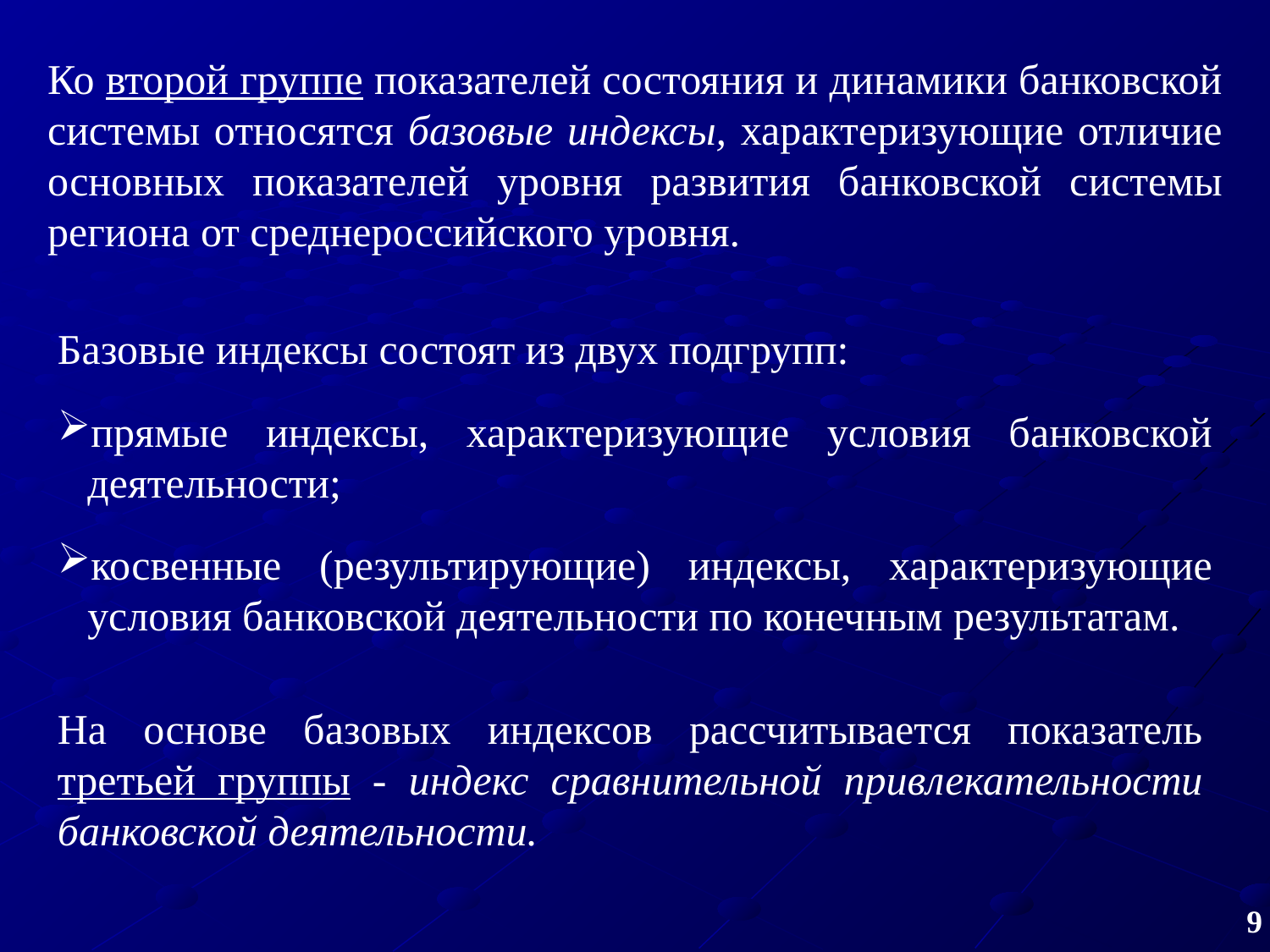

Ко второй группе показателей состояния и динамики банковской системы относятся базовые индексы, характеризующие отличие основных показателей уровня развития банковской системы региона от среднероссийского уровня.
Базовые индексы состоят из двух подгрупп:
прямые индексы, характеризующие условия банковской деятельности;
косвенные (результирующие) индексы, характеризующие условия банковской деятельности по конечным результатам.

На основе базовых индексов рассчитывается показатель третьей группы ‑ индекс сравнительной привлекательности банковской деятельности.
9